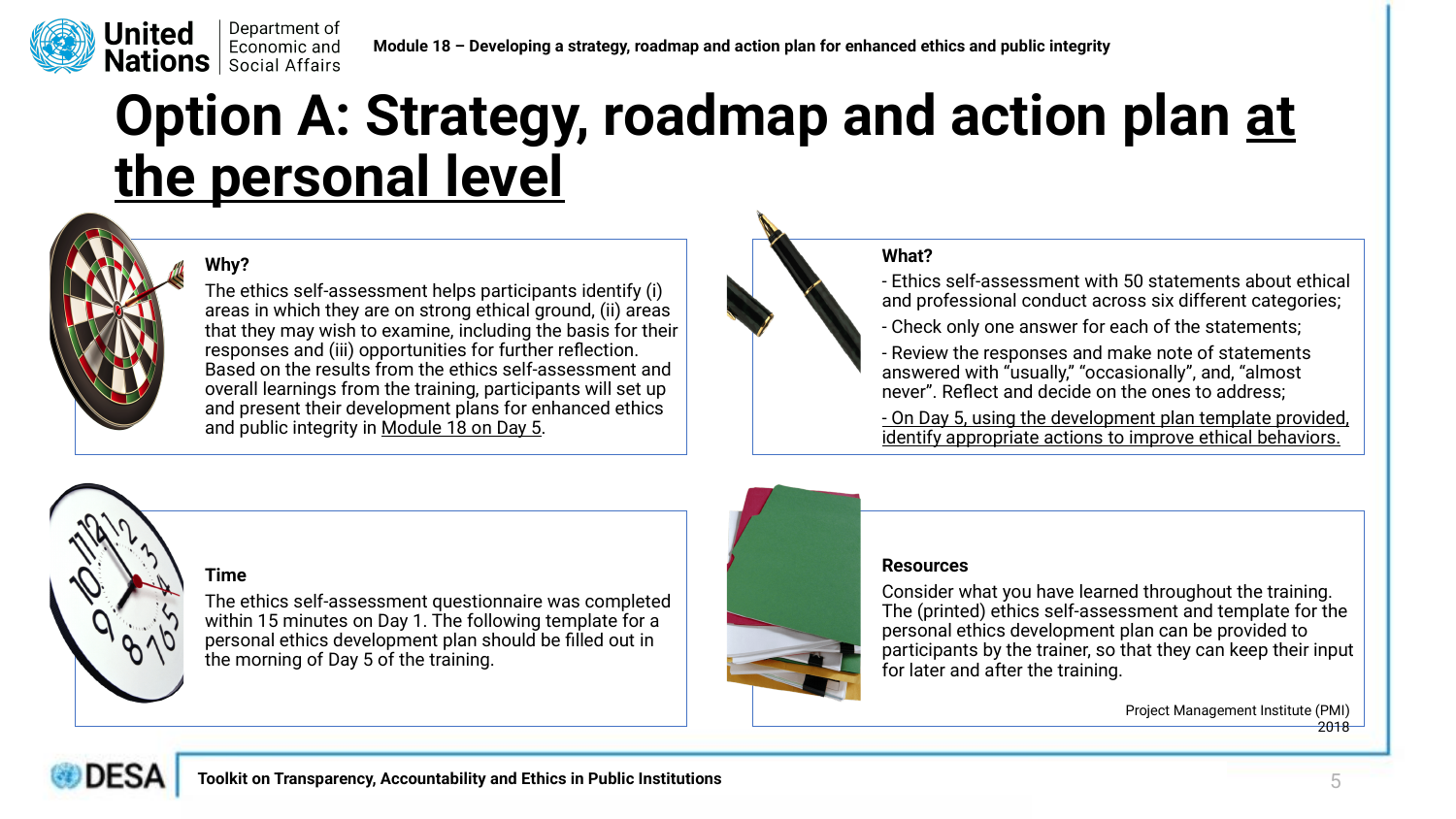

Module 18 – Developing a strategy, roadmap and action plan for enhanced ethics and public integrity
# Option A: Strategy, roadmap and action plan at the personal level

Why?
The ethics self-assessment helps participants identify (i) areas in which they are on strong ethical ground, (ii) areas that they may wish to examine, including the basis for their responses and (iii) opportunities for further reflection. Based on the results from the ethics self-assessment and overall learnings from the training, participants will set up and present their development plans for enhanced ethics and public integrity in Module 18 on Day 5.
What?
- Ethics self-assessment with 50 statements about ethical and professional conduct across six different categories;
- Check only one answer for each of the statements;
- Review the responses and make note of statements answered with “usually,” “occasionally”, and, “almost never”. Reflect and decide on the ones to address;
- On Day 5, using the development plan template provided, identify appropriate actions to improve ethical behaviors.

Time
The ethics self-assessment questionnaire was completed within 15 minutes on Day 1. The following template for a personal ethics development plan should be filled out in the morning of Day 5 of the training.
Resources
Consider what you have learned throughout the training. The (printed) ethics self-assessment and template for the personal ethics development plan can be provided to participants by the trainer, so that they can keep their input for later and after the training.
Project Management Institute (PMI) 2018
5